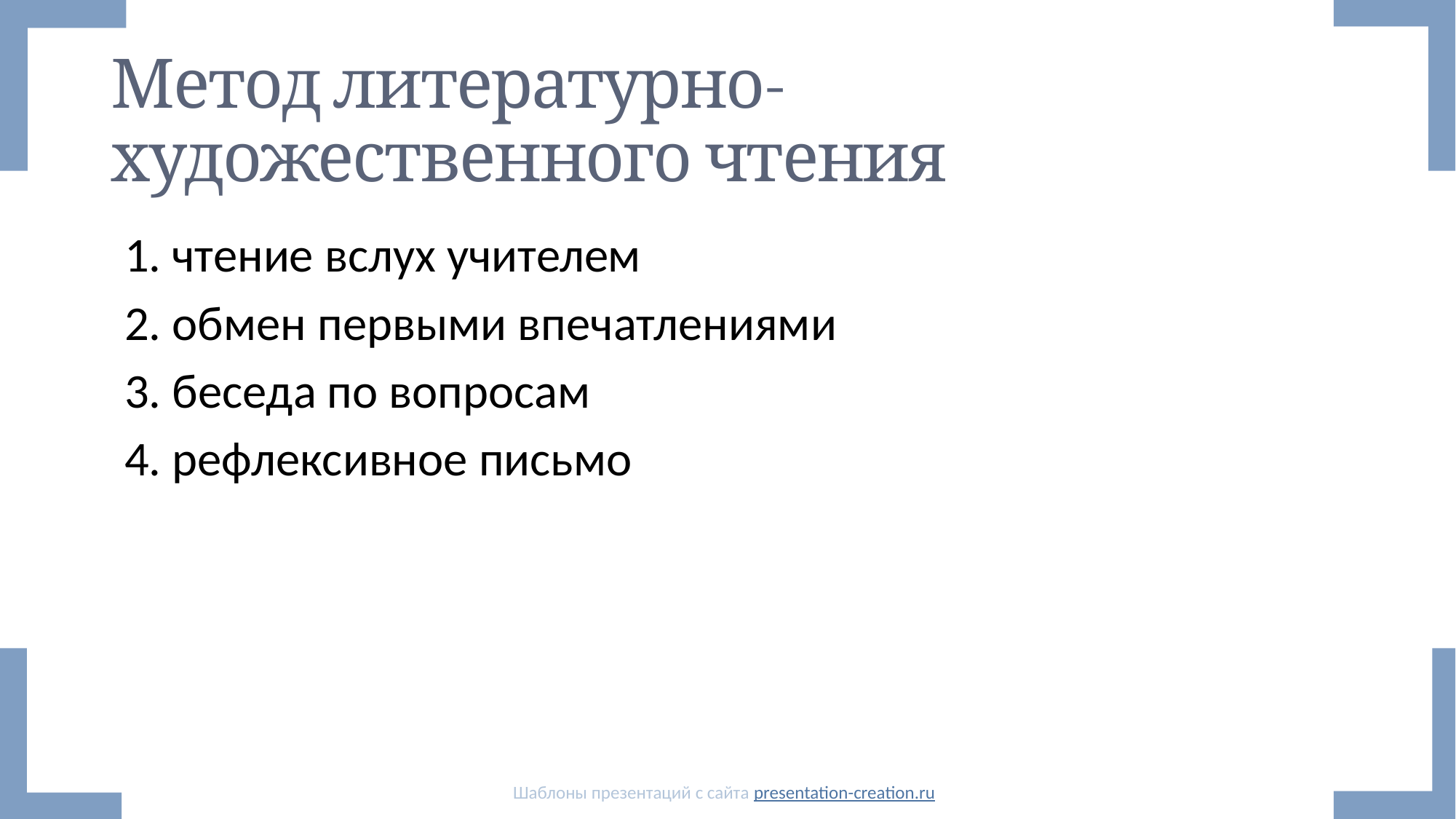

# Метод литературно-художественного чтения
1. чтение вслух учителем
2. обмен первыми впечатлениями
3. беседа по вопросам
4. рефлексивное письмо

Шаблоны презентаций с сайта presentation-creation.ru